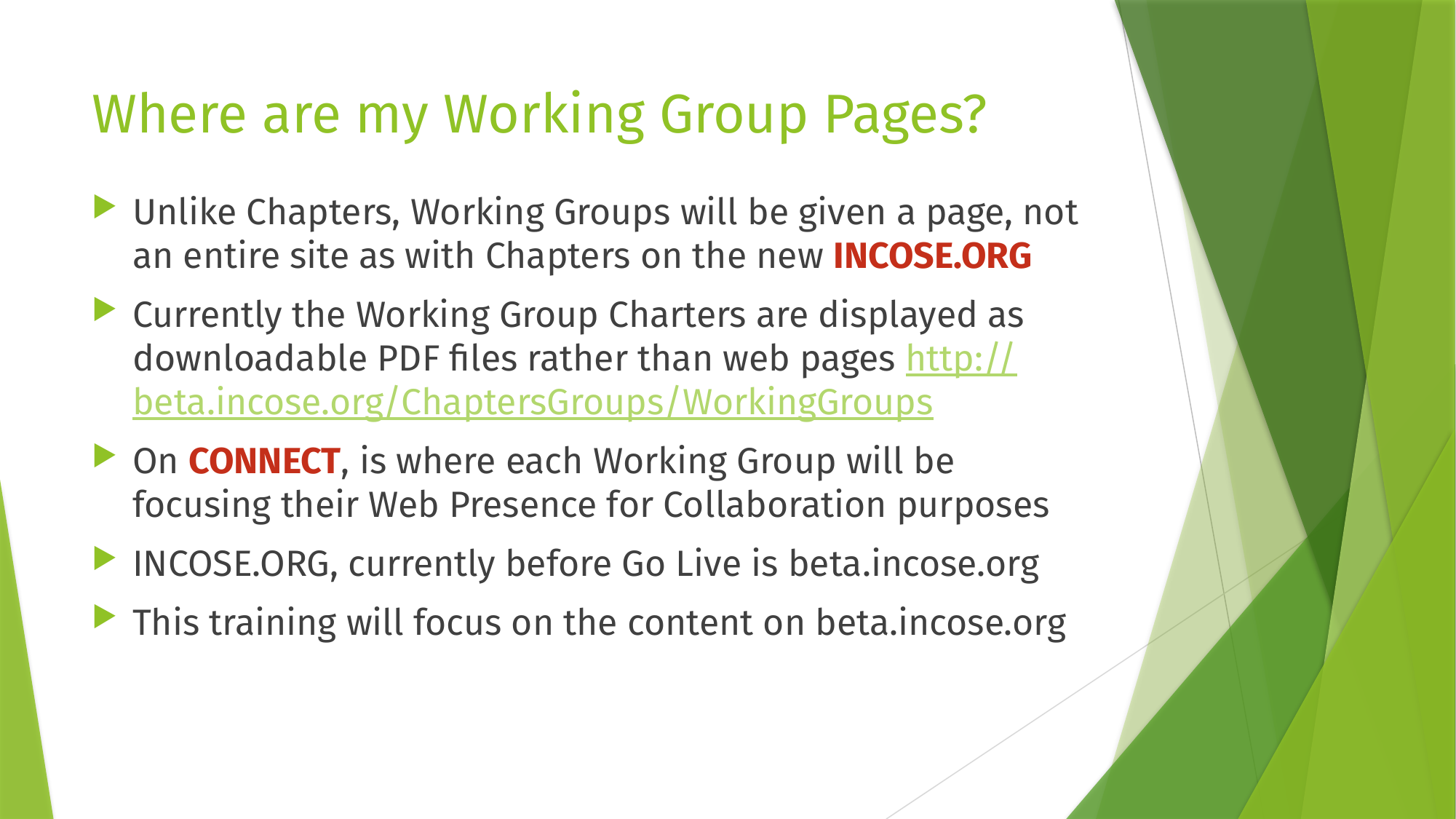

# Where are my Working Group Pages?
Unlike Chapters, Working Groups will be given a page, not an entire site as with Chapters on the new INCOSE.ORG
Currently the Working Group Charters are displayed as downloadable PDF files rather than web pages http://beta.incose.org/ChaptersGroups/WorkingGroups
On CONNECT, is where each Working Group will be focusing their Web Presence for Collaboration purposes
INCOSE.ORG, currently before Go Live is beta.incose.org
This training will focus on the content on beta.incose.org